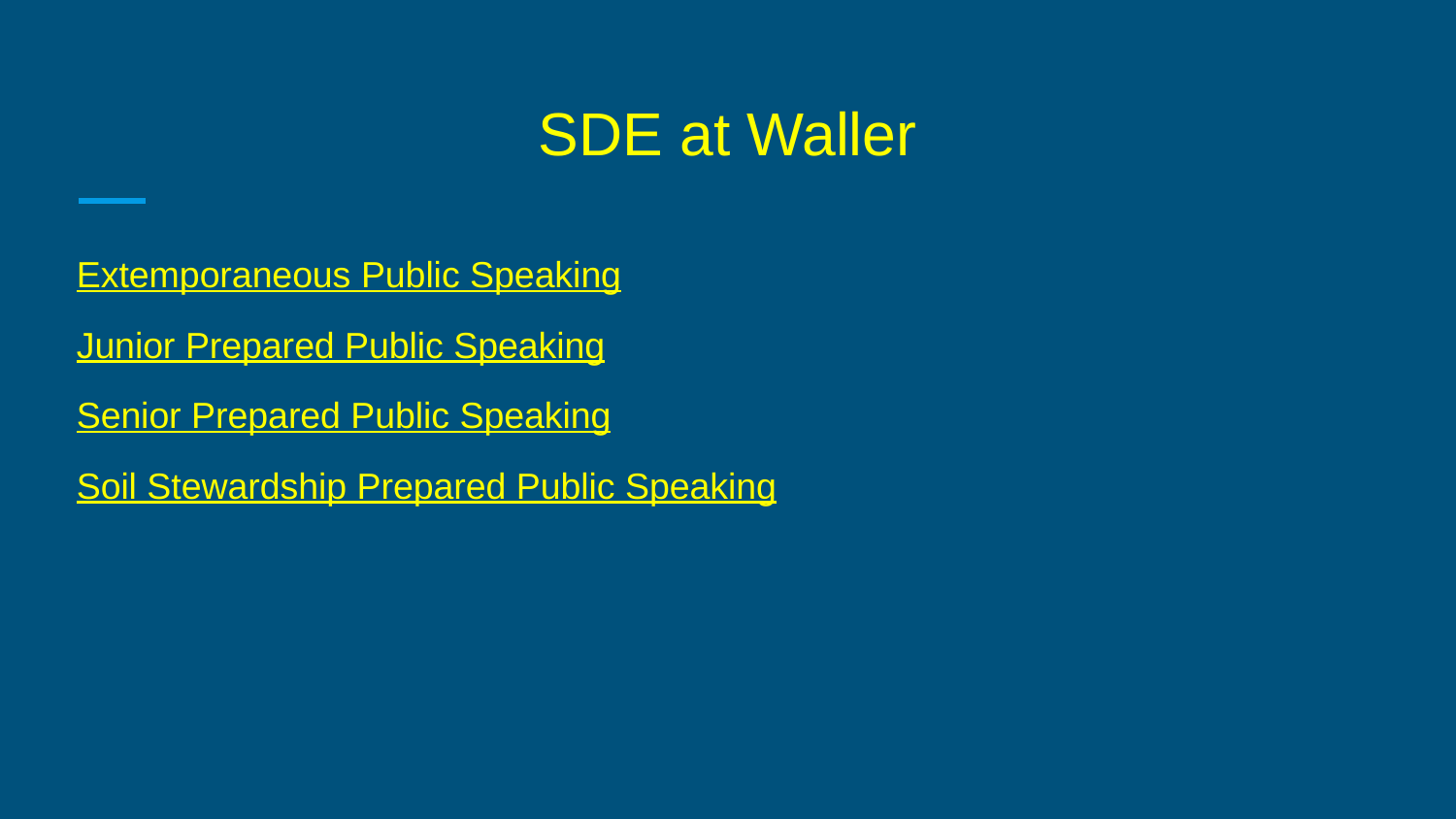

# SDE at Waller
Extemporaneous Public Speaking

Junior Prepared Public Speaking

Senior Prepared Public Speaking

Soil Stewardship Prepared Public Speaking